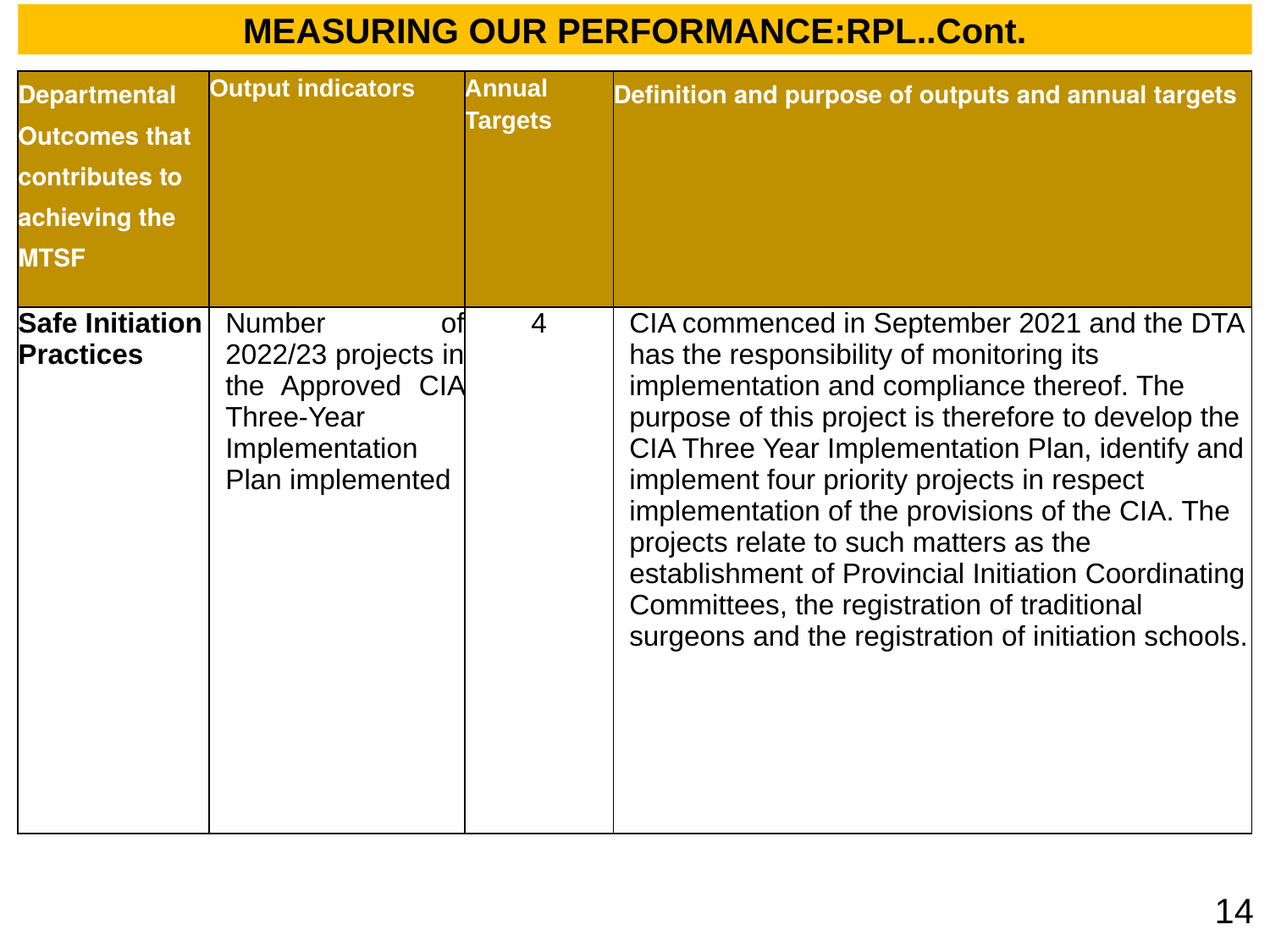

MEASURING OUR PERFORMANCE:RPL..Cont.

| Departmental Outcomes that contributes to achieving the MTSF | Output indicators | Annual Targets | Definition and purpose of outputs and annual targets |
| --- | --- | --- | --- |
| Safe Initiation Practices | Number of 2022/23 projects in the Approved CIA Three-Year Implementation Plan implemented | 4 | CIA commenced in September 2021 and the DTA has the responsibility of monitoring its implementation and compliance thereof. The purpose of this project is therefore to develop the CIA Three Year Implementation Plan, identify and implement four priority projects in respect implementation of the provisions of the CIA. The projects relate to such matters as the establishment of Provincial Initiation Coordinating Committees, the registration of traditional surgeons and the registration of initiation schools. |

14